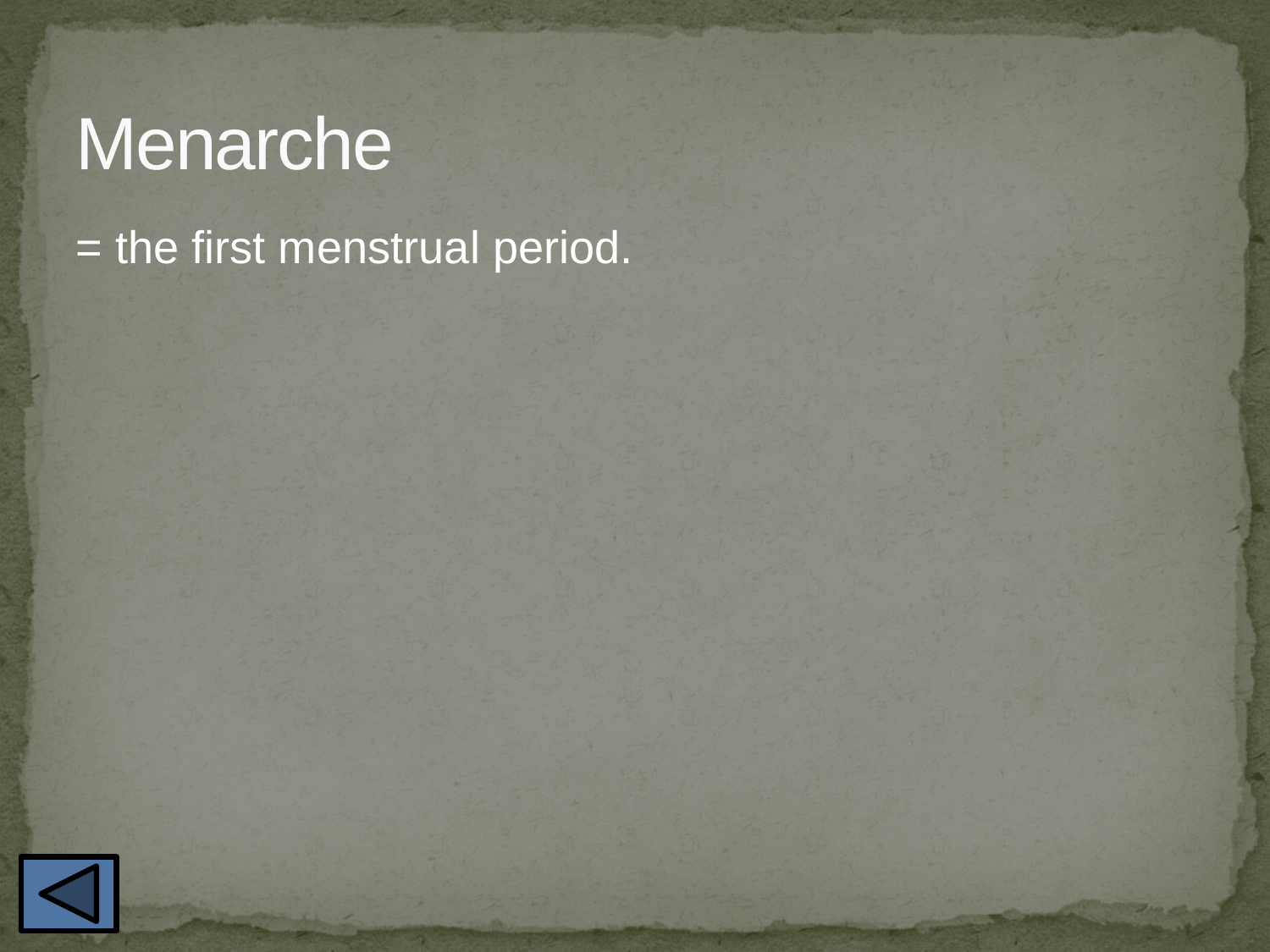

# Menarche
= the first menstrual period.